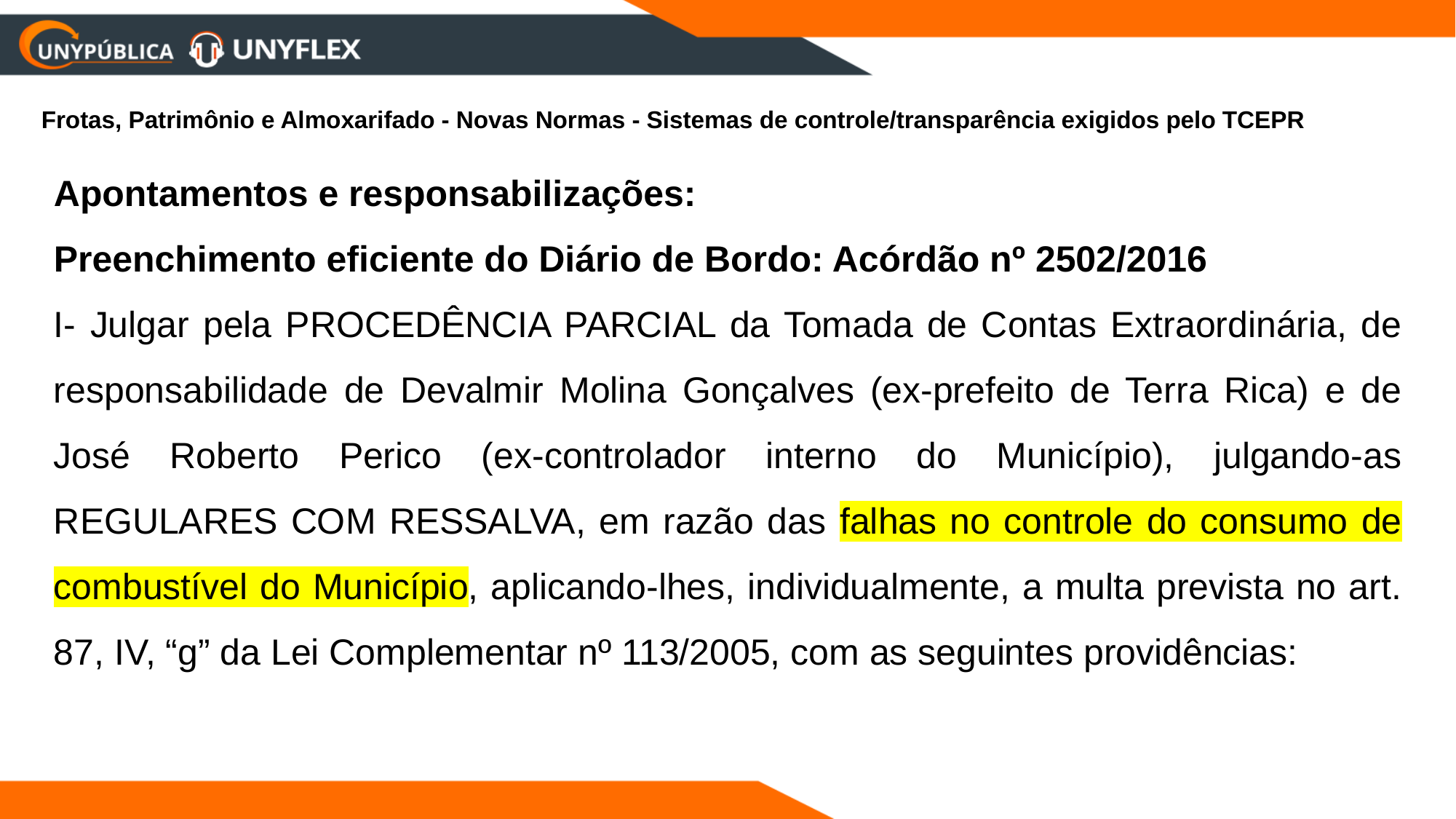

Frotas, Patrimônio e Almoxarifado - Novas Normas - Sistemas de controle/transparência exigidos pelo TCEPR
Apontamentos e responsabilizações:
Preenchimento eficiente do Diário de Bordo: Acórdão nº 2502/2016
I- Julgar pela PROCEDÊNCIA PARCIAL da Tomada de Contas Extraordinária, de responsabilidade de Devalmir Molina Gonçalves (ex-prefeito de Terra Rica) e de José Roberto Perico (ex-controlador interno do Município), julgando-as REGULARES COM RESSALVA, em razão das falhas no controle do consumo de combustível do Município, aplicando-lhes, individualmente, a multa prevista no art. 87, IV, “g” da Lei Complementar nº 113/2005, com as seguintes providências: